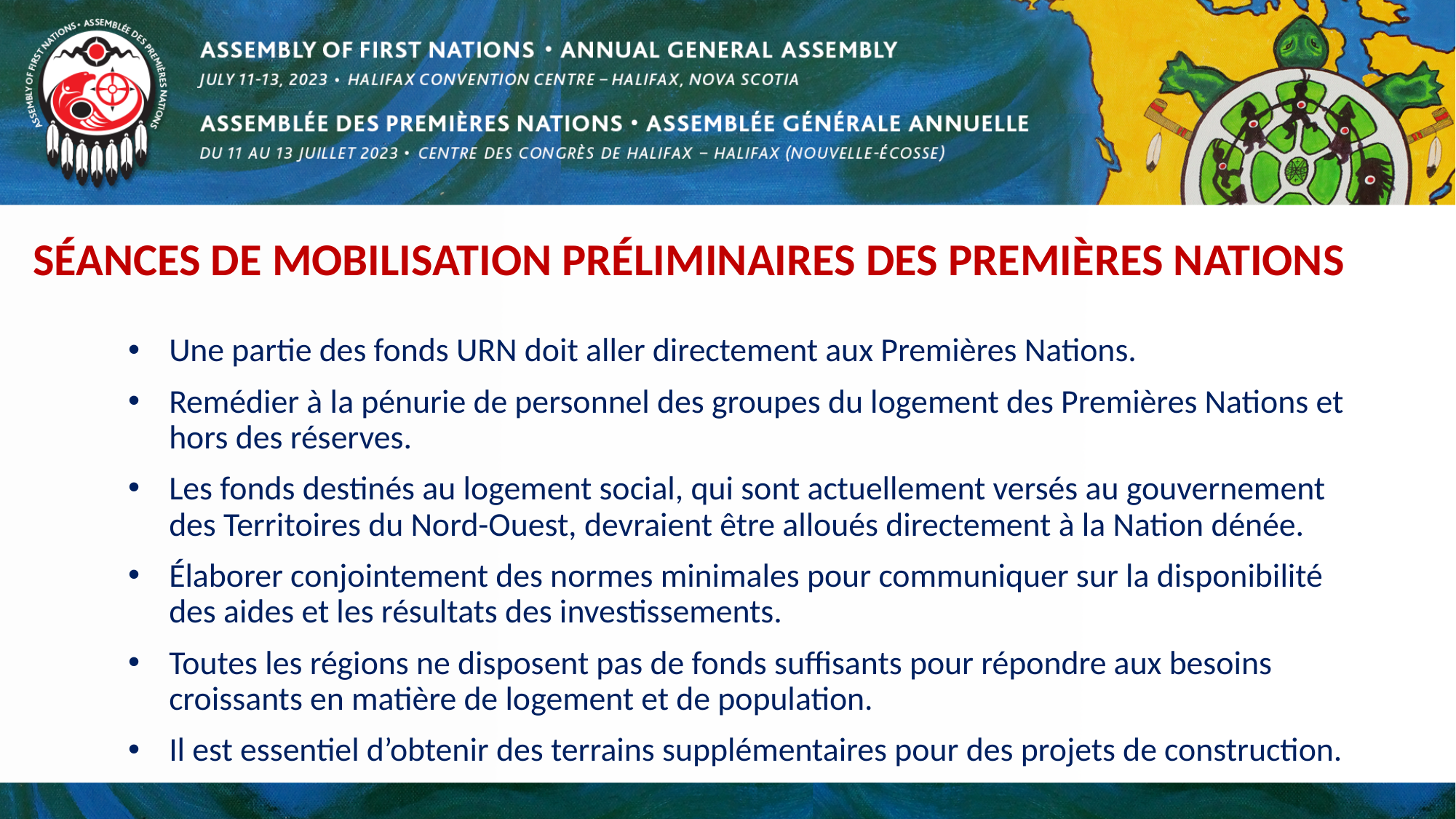

# SÉANCES DE MOBILISATION PRÉLIMINAIRES DES PREMIÈRES NATIONS
Une partie des fonds URN doit aller directement aux Premières Nations.
Remédier à la pénurie de personnel des groupes du logement des Premières Nations et hors des réserves.
Les fonds destinés au logement social, qui sont actuellement versés au gouvernement des Territoires du Nord-Ouest, devraient être alloués directement à la Nation dénée.
Élaborer conjointement des normes minimales pour communiquer sur la disponibilité des aides et les résultats des investissements.
Toutes les régions ne disposent pas de fonds suffisants pour répondre aux besoins croissants en matière de logement et de population.
Il est essentiel d’obtenir des terrains supplémentaires pour des projets de construction.